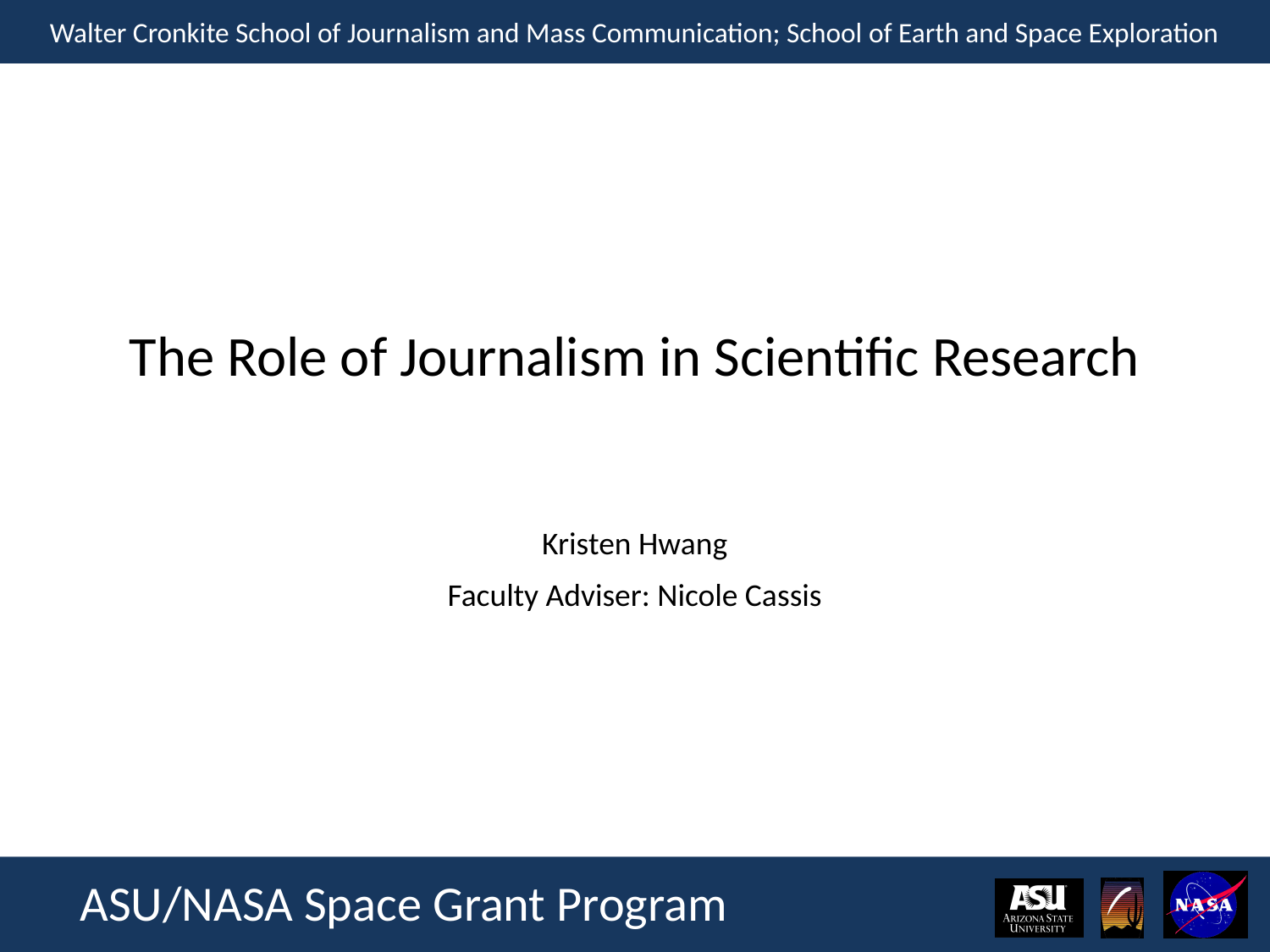

The Role of Journalism in Scientific Research
Kristen Hwang
Faculty Adviser: Nicole Cassis